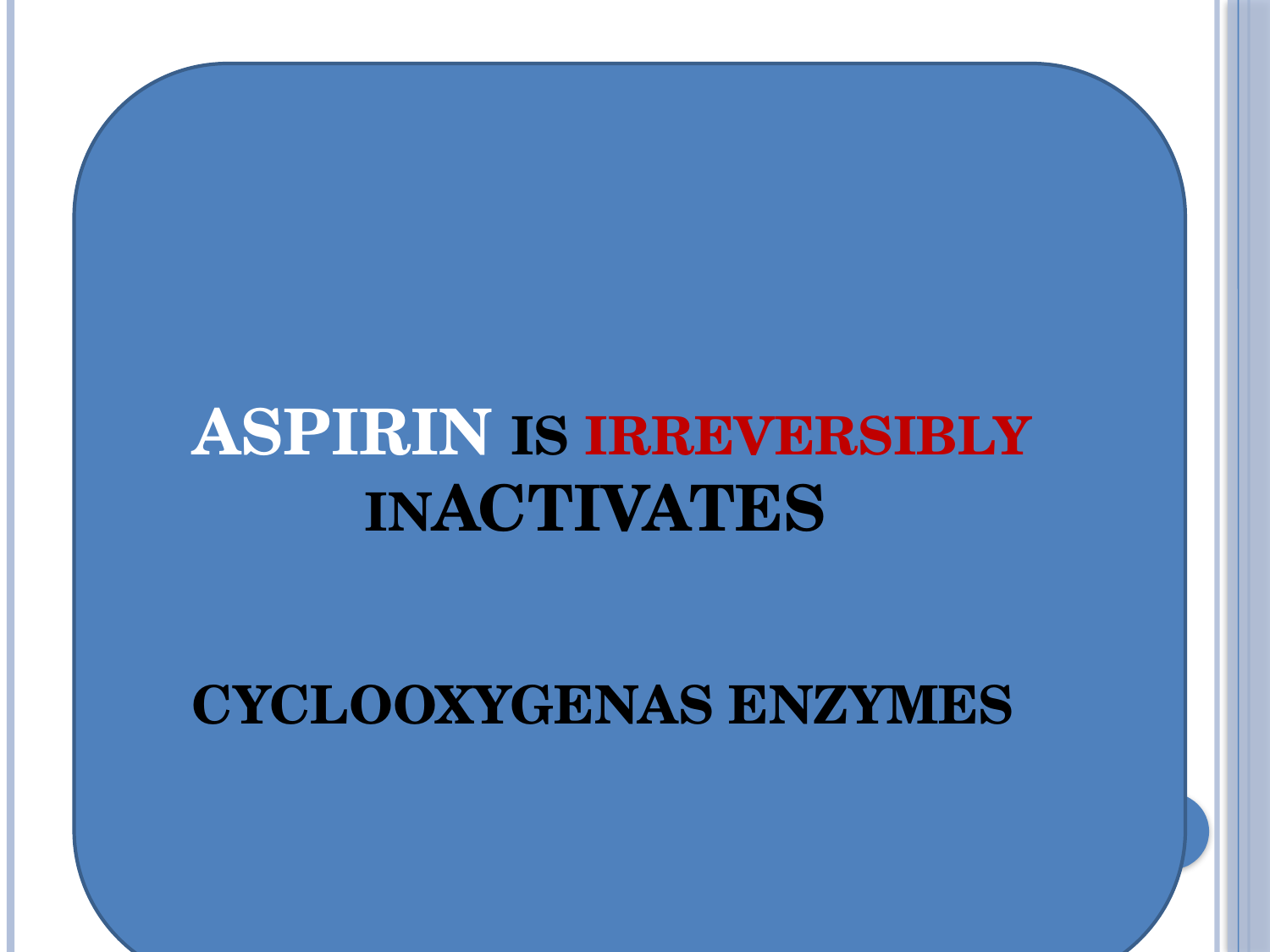

# ASPIRIN is IRREVERSIBLY INactivates CYCLOOXYGENAS ENZYMES